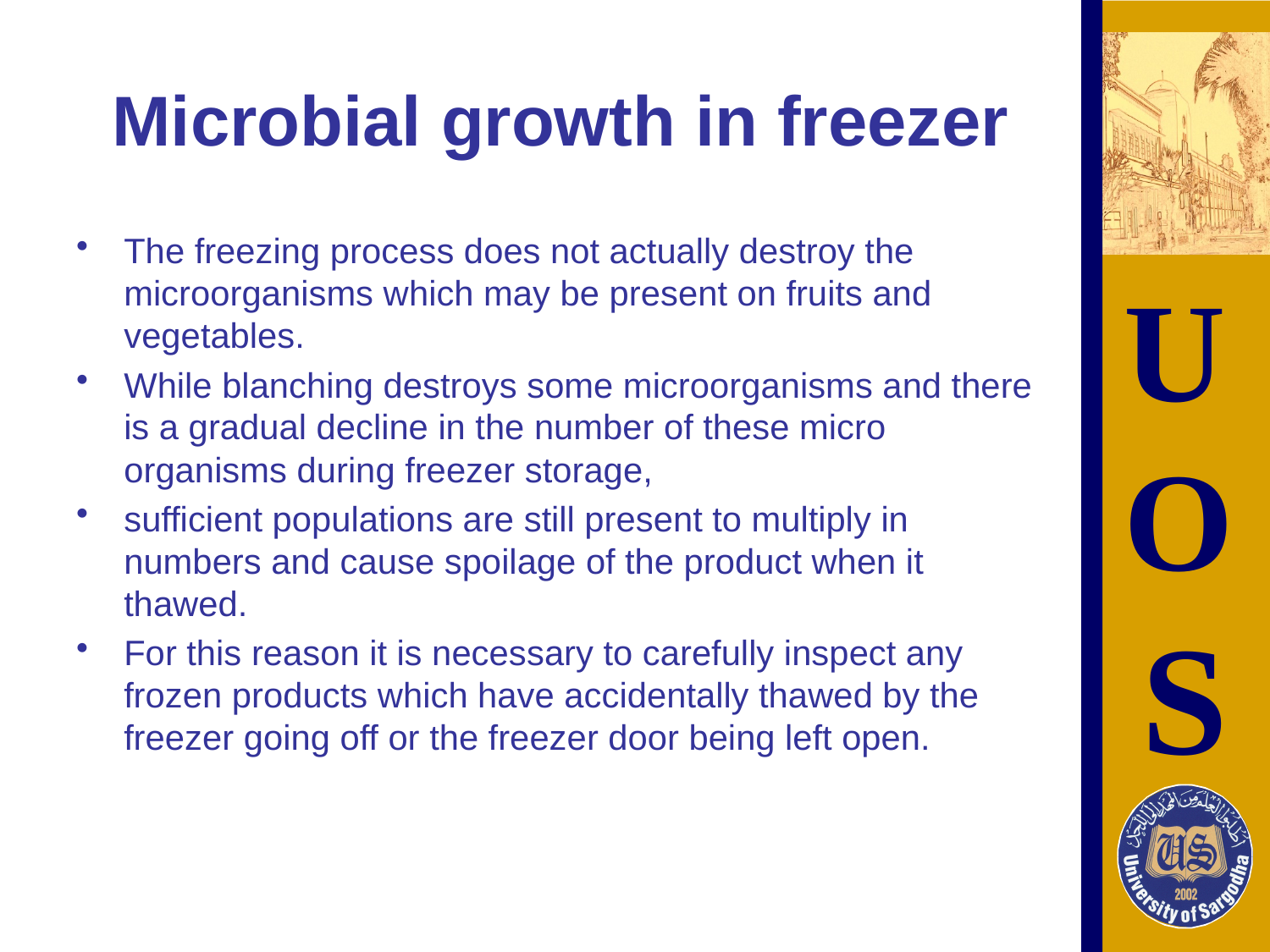

# Microbial growth in freezer
The freezing process does not actually destroy the microorganisms which may be present on fruits and vegetables.
While blanching destroys some microorganisms and there is a gradual decline in the number of these micro organisms during freezer storage,
sufficient populations are still present to multiply in numbers and cause spoilage of the product when it thawed.
For this reason it is necessary to carefully inspect any frozen products which have accidentally thawed by the freezer going off or the freezer door being left open.